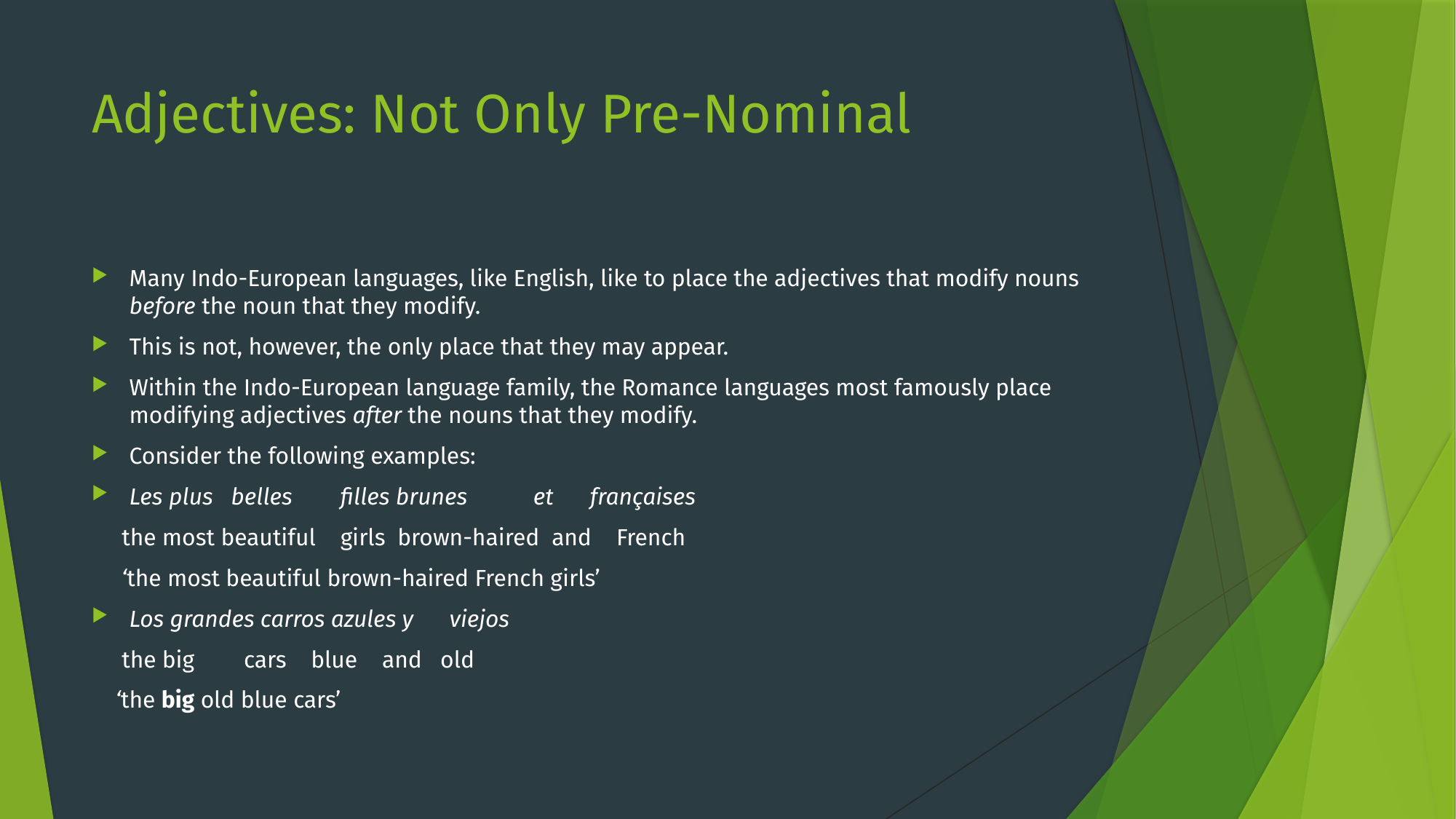

# Adjectives: Not Only Pre-Nominal
Many Indo-European languages, like English, like to place the adjectives that modify nouns before the noun that they modify.
This is not, however, the only place that they may appear.
Within the Indo-European language family, the Romance languages most famously place modifying adjectives after the nouns that they modify.
Consider the following examples:
Les plus   belles        filles brunes           et      françaises
     the most beautiful    girls  brown-haired  and    French
     ‘the most beautiful brown-haired French girls’
Los grandes carros azules y      viejos
     the big        cars    blue    and   old
    ‘the big old blue cars’